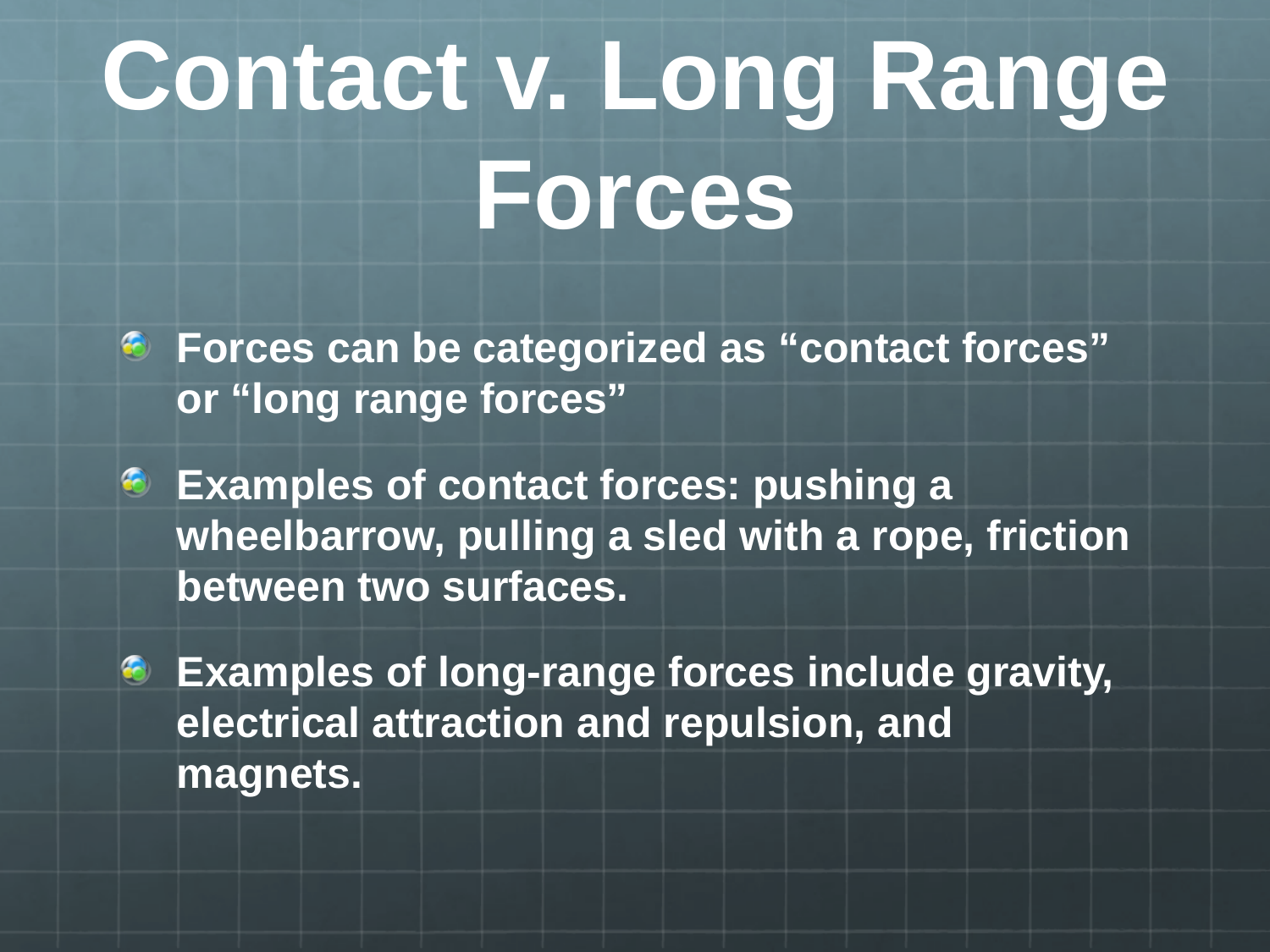

# Contact v. Long Range Forces
Forces can be categorized as “contact forces” or “long range forces”
Examples of contact forces: pushing a wheelbarrow, pulling a sled with a rope, friction between two surfaces.
Examples of long-range forces include gravity, electrical attraction and repulsion, and magnets.